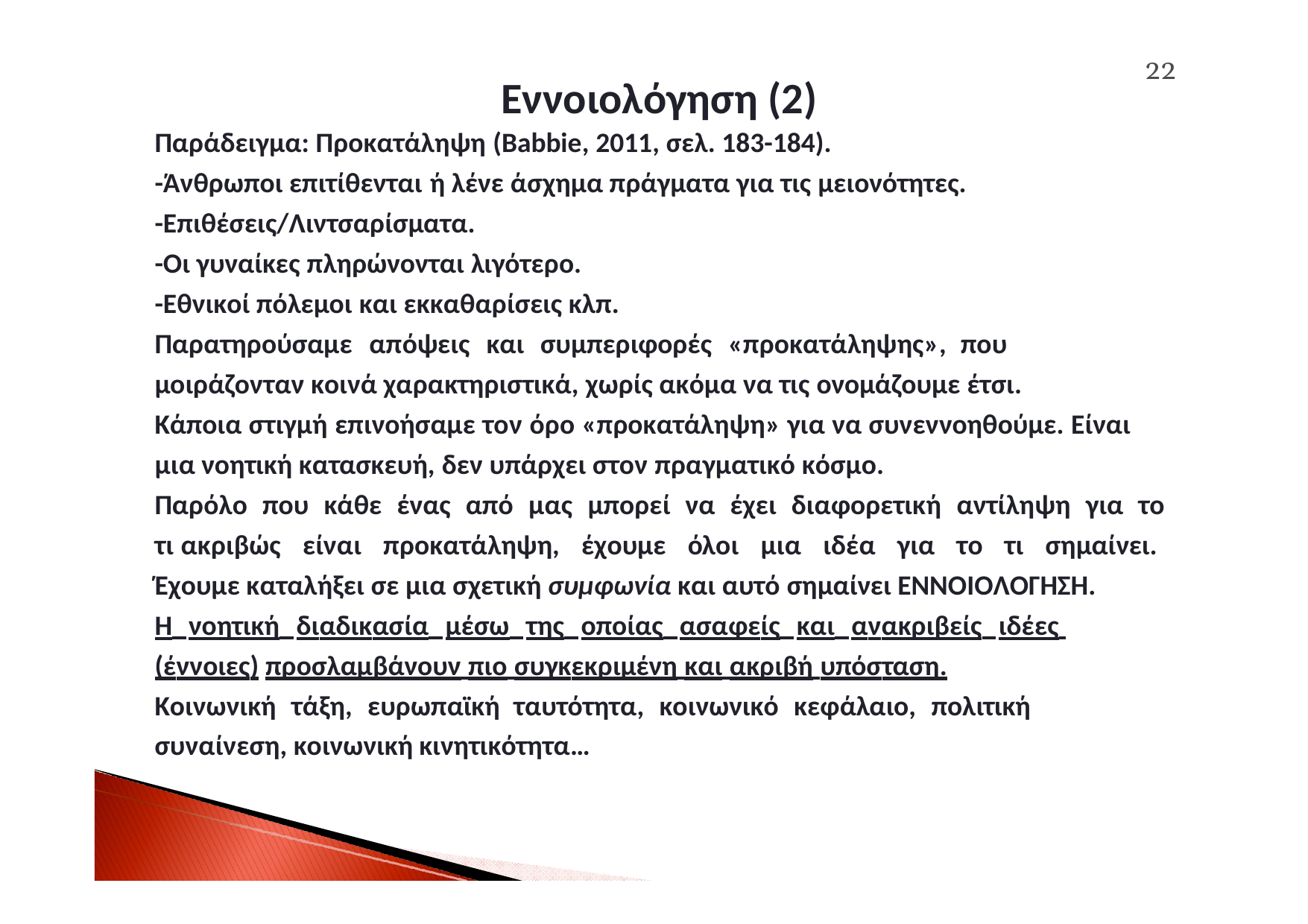

22
# Εννοιολόγηση (2)
Παράδειγμα: Προκατάληψη (Babbie, 2011, σελ. 183-184).
-Άνθρωποι επιτίθενται ή λένε άσχημα πράγματα για τις μειονότητες.
-Επιθέσεις/Λιντσαρίσματα.
-Οι γυναίκες πληρώνονται λιγότερο.
-Εθνικοί πόλεμοι και εκκαθαρίσεις κλπ.
Παρατηρούσαμε	απόψεις	και	συμπεριφορές	«προκατάληψης»,	που	μοιράζονταν κοινά χαρακτηριστικά, χωρίς ακόμα να τις ονομάζουμε έτσι.
Κάποια στιγμή επινοήσαμε τον όρο «προκατάληψη» για να συνεννοηθούμε. Είναι μια νοητική κατασκευή, δεν υπάρχει στον πραγματικό κόσμο.
Παρόλο  που  κάθε  ένας  από  μας  μπορεί  να  έχει  διαφορετική  αντίληψη  για  το  τι ακριβώς   είναι   προκατάληψη,   έχουμε   όλοι   μια   ιδέα   για   το   τι   σημαίνει.   Έχουμε καταλήξει σε μια σχετική συμφωνία και αυτό σημαίνει ΕΝΝΟΙΟΛΟΓΗΣΗ.
Η  νοητική  διαδικασία  μέσω  της  οποίας  ασαφείς  και  ανακριβείς  ιδέες  (έννοιες) προσλαμβάνουν πιο συγκεκριμένη και ακριβή υπόσταση.
Κοινωνική	τάξη,  ευρωπαϊκή	ταυτότητα,  κοινωνικό  κεφάλαιο,  πολιτική  συναίνεση, κοινωνική κινητικότητα…